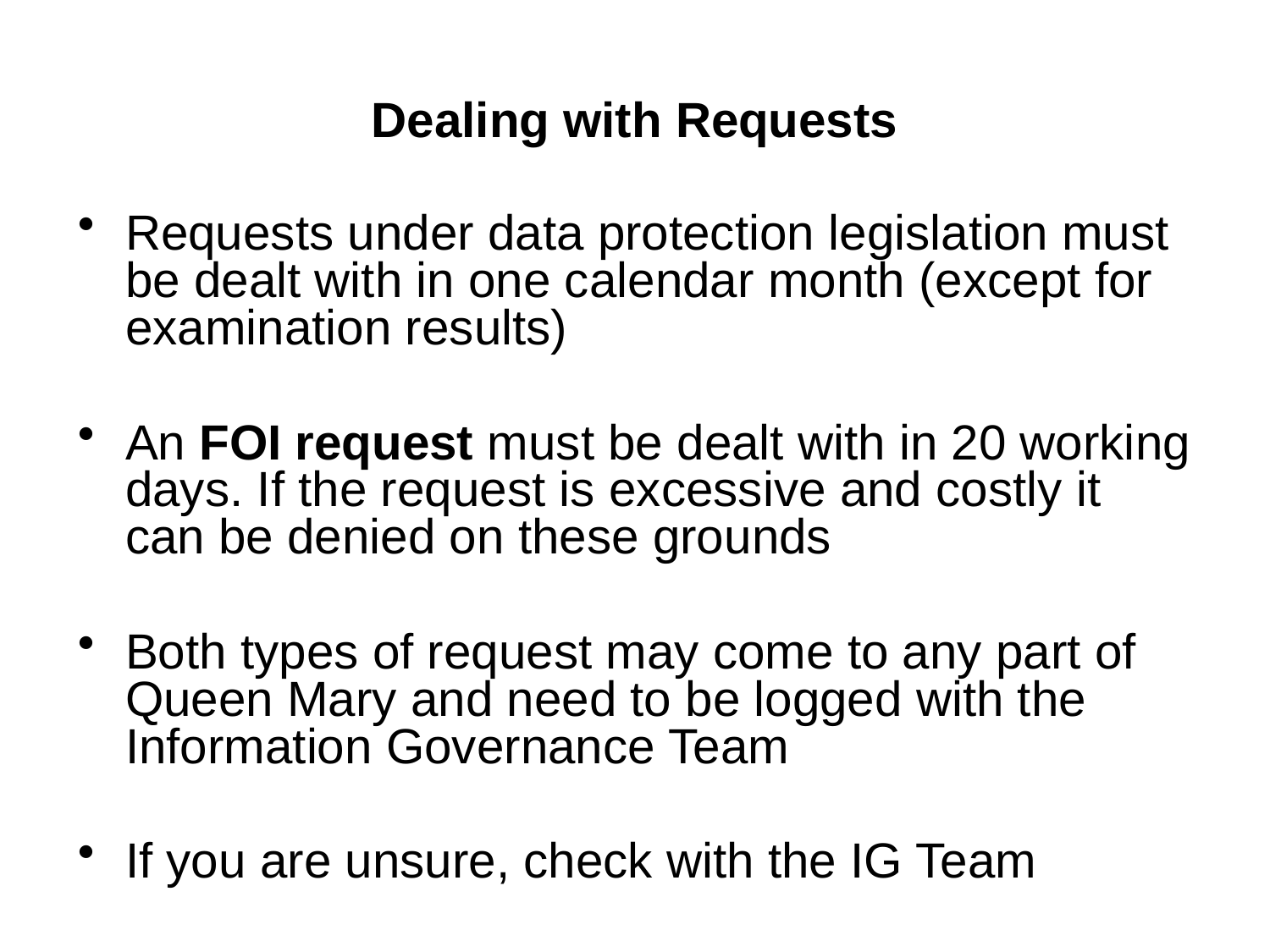

# Dealing with Requests
Requests under data protection legislation must be dealt with in one calendar month (except for examination results)

An FOI request must be dealt with in 20 working days. If the request is excessive and costly it can be denied on these grounds

Both types of request may come to any part of Queen Mary and need to be logged with the Information Governance Team

If you are unsure, check with the IG Team